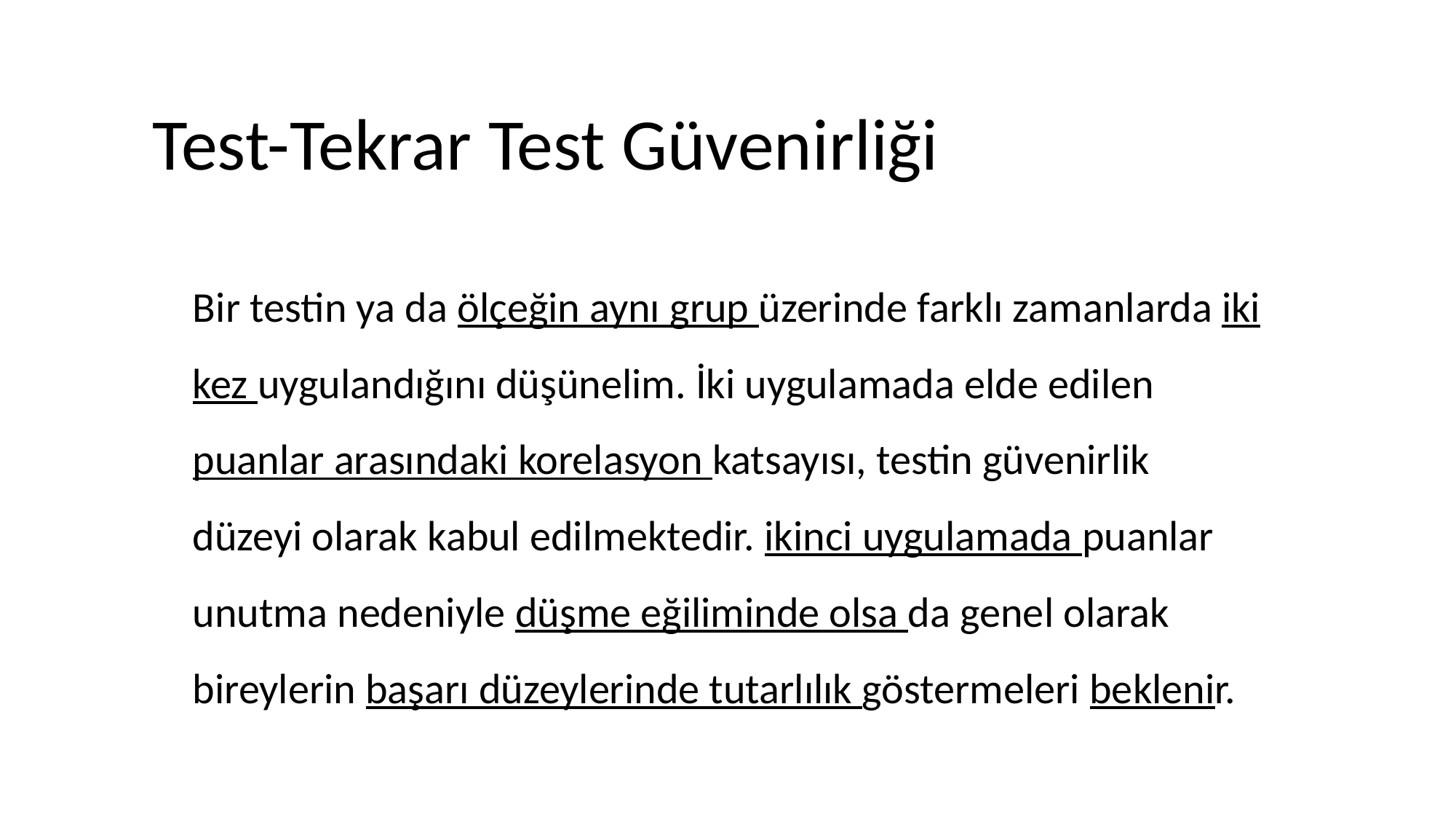

# Test-Tekrar Test Güvenirliği
Bir testin ya da ölçeğin aynı grup üzerinde farklı zamanlarda iki kez uygulandığını düşünelim. İki uygulamada elde edilen puanlar arasındaki korelasyon katsayısı, testin güvenirlik düzeyi olarak kabul edilmektedir. ikinci uygulamada puanlar unutma nedeniyle düşme eğiliminde olsa da genel olarak bireylerin başarı düzeylerinde tutarlılık göstermeleri beklenir.